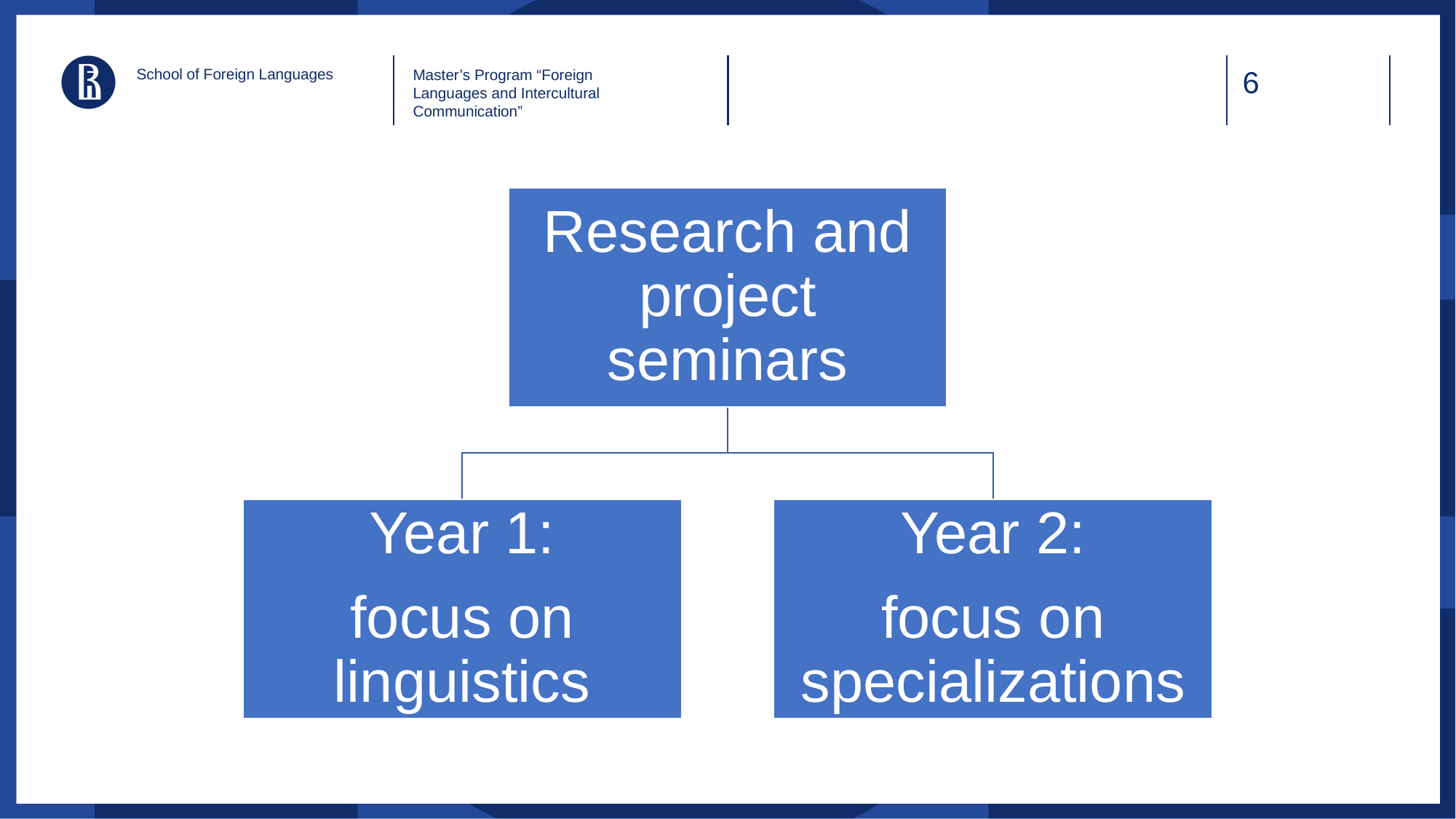

School of Foreign Languages
Master’s Program “Foreign Languages and Intercultural Communication”
Research and project seminars
Year 1:
focus on linguistics
Year 2:
focus on specializations